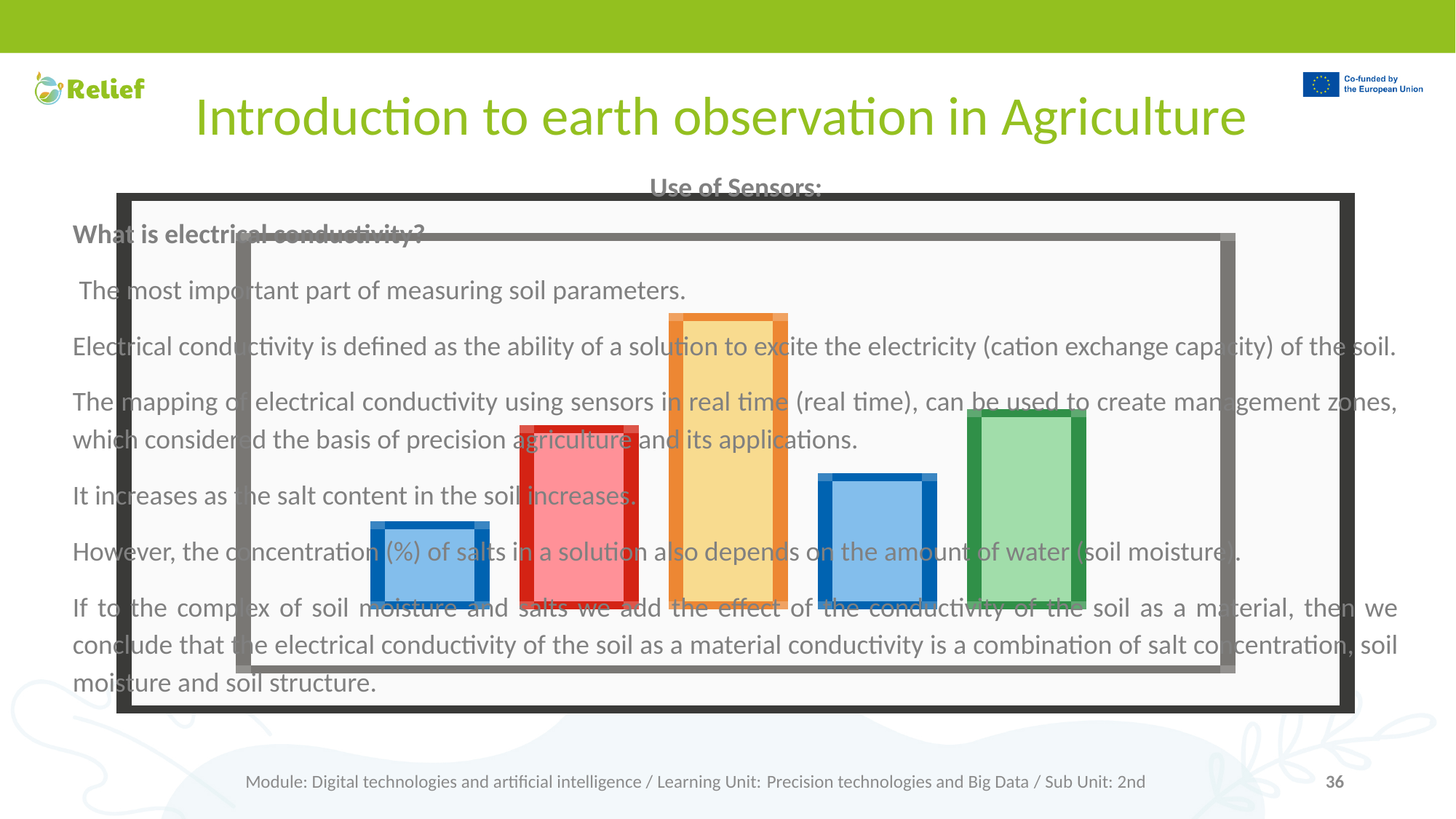

# Introduction to earth observation in Agriculture
Use of Sensors:
What is electrical conductivity?
 The most important part of measuring soil parameters.
Electrical conductivity is defined as the ability of a solution to excite the electricity (cation exchange capacity) of the soil.
The mapping of electrical conductivity using sensors in real time (real time), can be used to create management zones, which considered the basis of precision agriculture and its applications.
It increases as the salt content in the soil increases.
However, the concentration (%) of salts in a solution also depends on the amount of water (soil moisture).
If to the complex of soil moisture and salts we add the effect of the conductivity of the soil as a material, then we conclude that the electrical conductivity of the soil as a material conductivity is a combination of salt concentration, soil moisture and soil structure.

Module: Digital technologies and artificial intelligence / Learning Unit: Precision technologies and Big Data / Sub Unit: 2nd
36